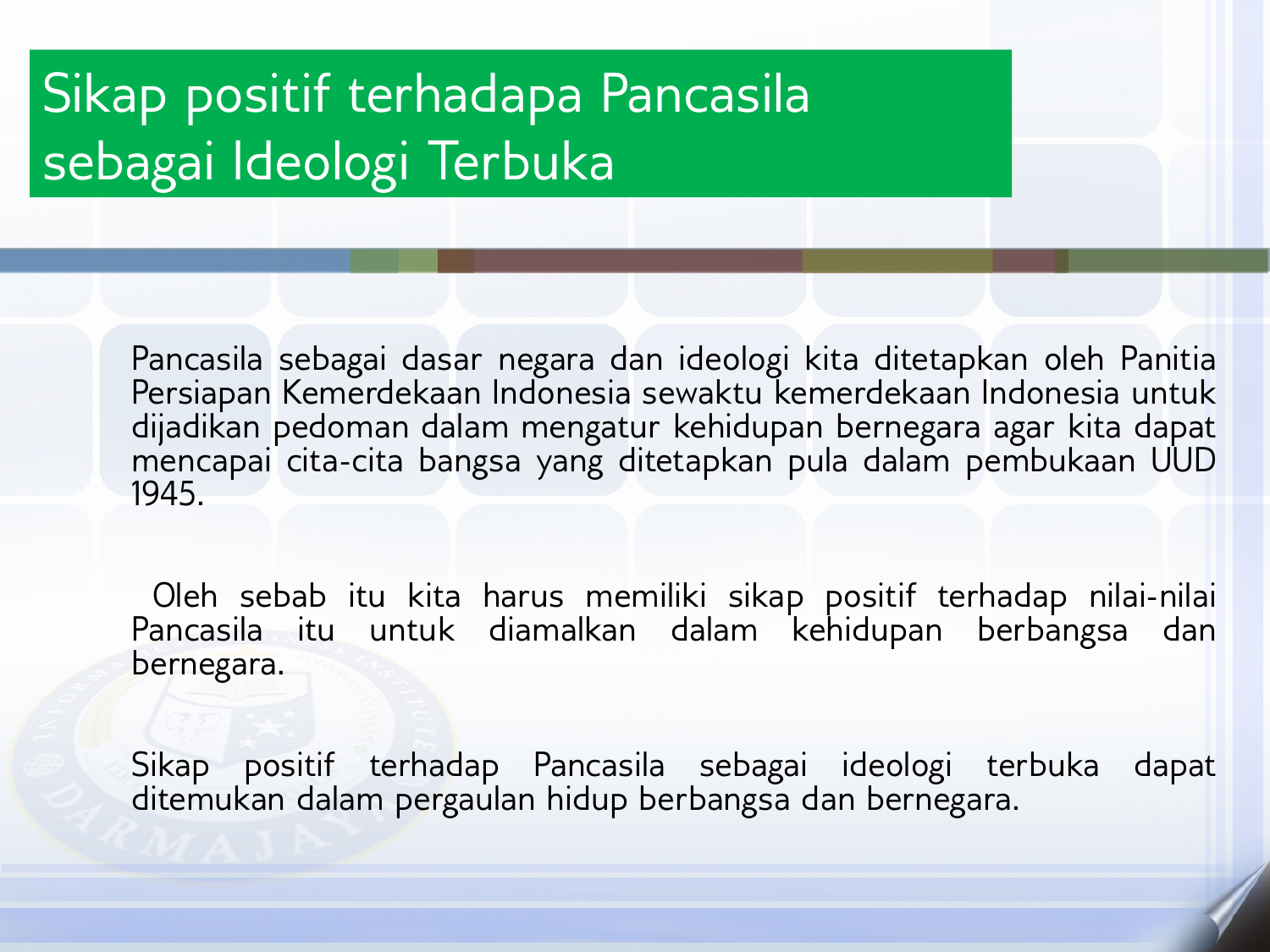

Sikap positif terhadapa Pancasila sebagai Ideologi Terbuka

Pancasila sebagai dasar negara dan ideologi kita ditetapkan oleh Panitia Persiapan Kemerdekaan Indonesia sewaktu kemerdekaan Indonesia untuk dijadikan pedoman dalam mengatur kehidupan bernegara agar kita dapat mencapai cita-cita bangsa yang ditetapkan pula dalam pembukaan UUD 1945.

 Oleh sebab itu kita harus memiliki sikap positif terhadap nilai-nilai Pancasila itu untuk diamalkan dalam kehidupan berbangsa dan bernegara.

Sikap positif terhadap Pancasila sebagai ideologi terbuka dapat ditemukan dalam pergaulan hidup berbangsa dan bernegara.